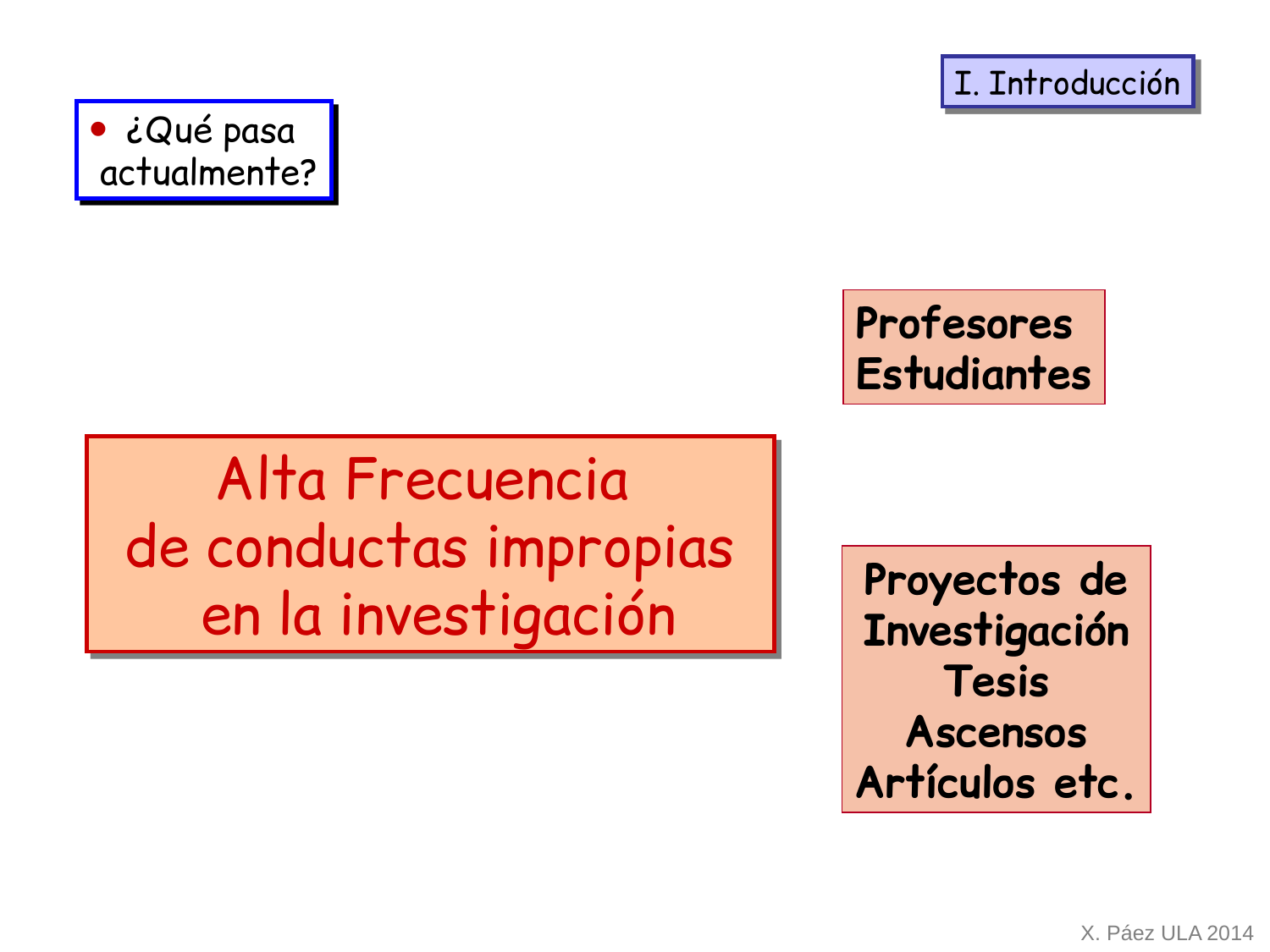

I. Introducción
¿Qué pasa
 actualmente?
Profesores
Estudiantes
Alta Frecuencia
de conductas impropias
 en la investigación
Proyectos de
Investigación
Tesis
Ascensos
Artículos etc.
X. Páez ULA 2014